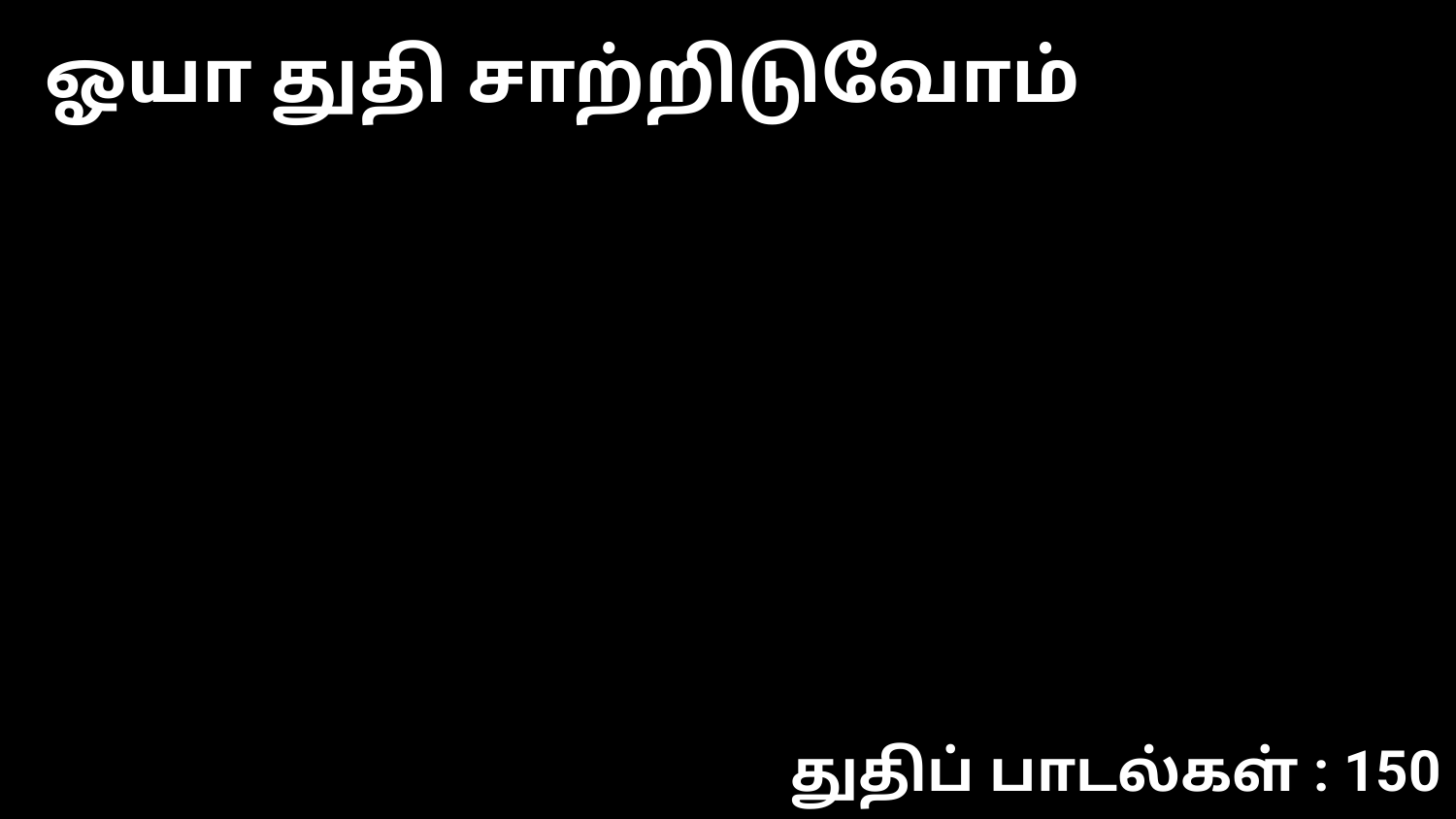

ஓயா துதி சாற்றிடுவோம்
துதிப் பாடல்கள் : 150